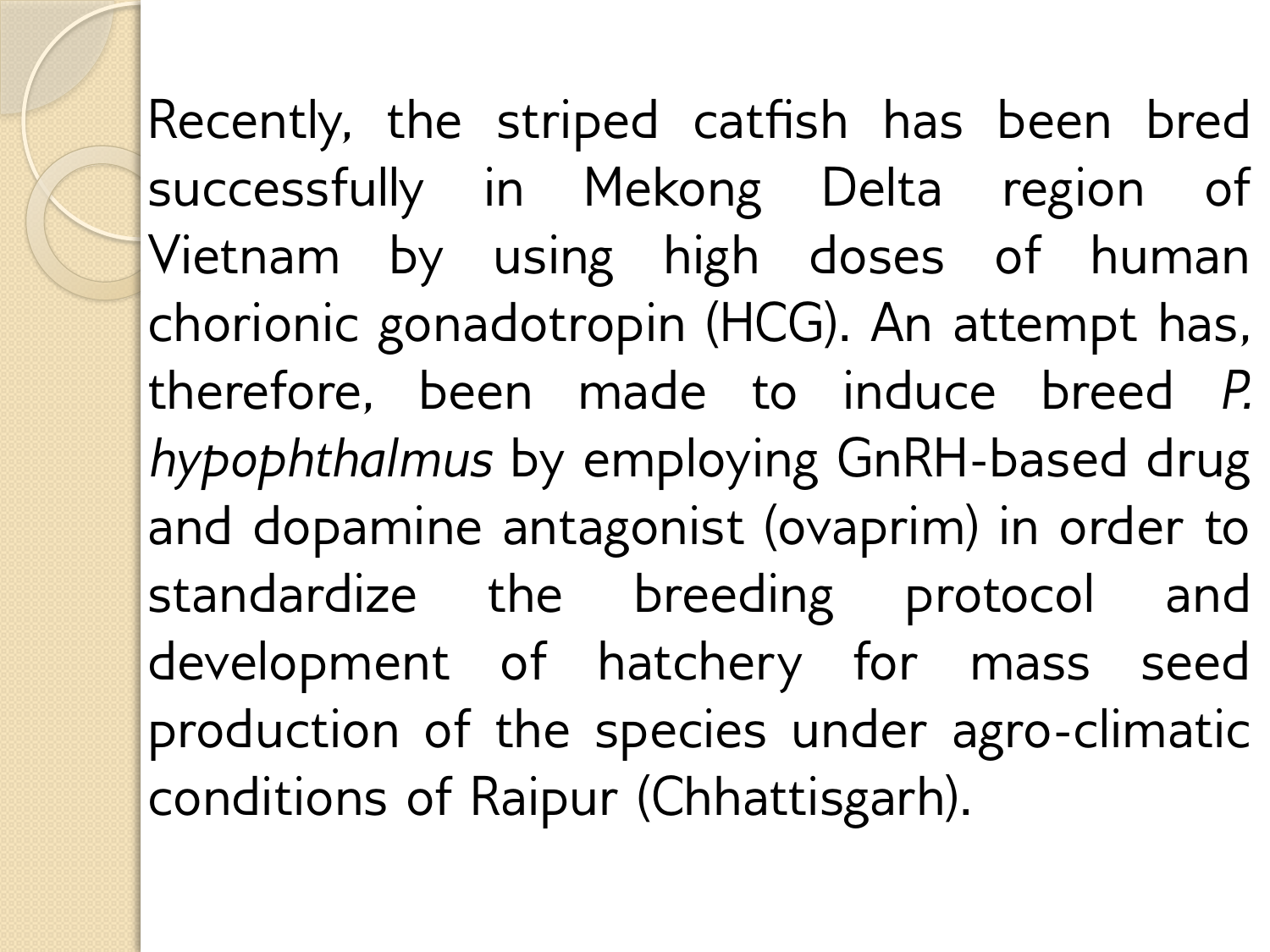

Recently, the striped catfish has been bred successfully in Mekong Delta region of Vietnam by using high doses of human chorionic gonadotropin (HCG). An attempt has, therefore, been made to induce breed P. hypophthalmus by employing GnRH-based drug and dopamine antagonist (ovaprim) in order to standardize the breeding protocol and development of hatchery for mass seed production of the species under agro-climatic conditions of Raipur (Chhattisgarh).